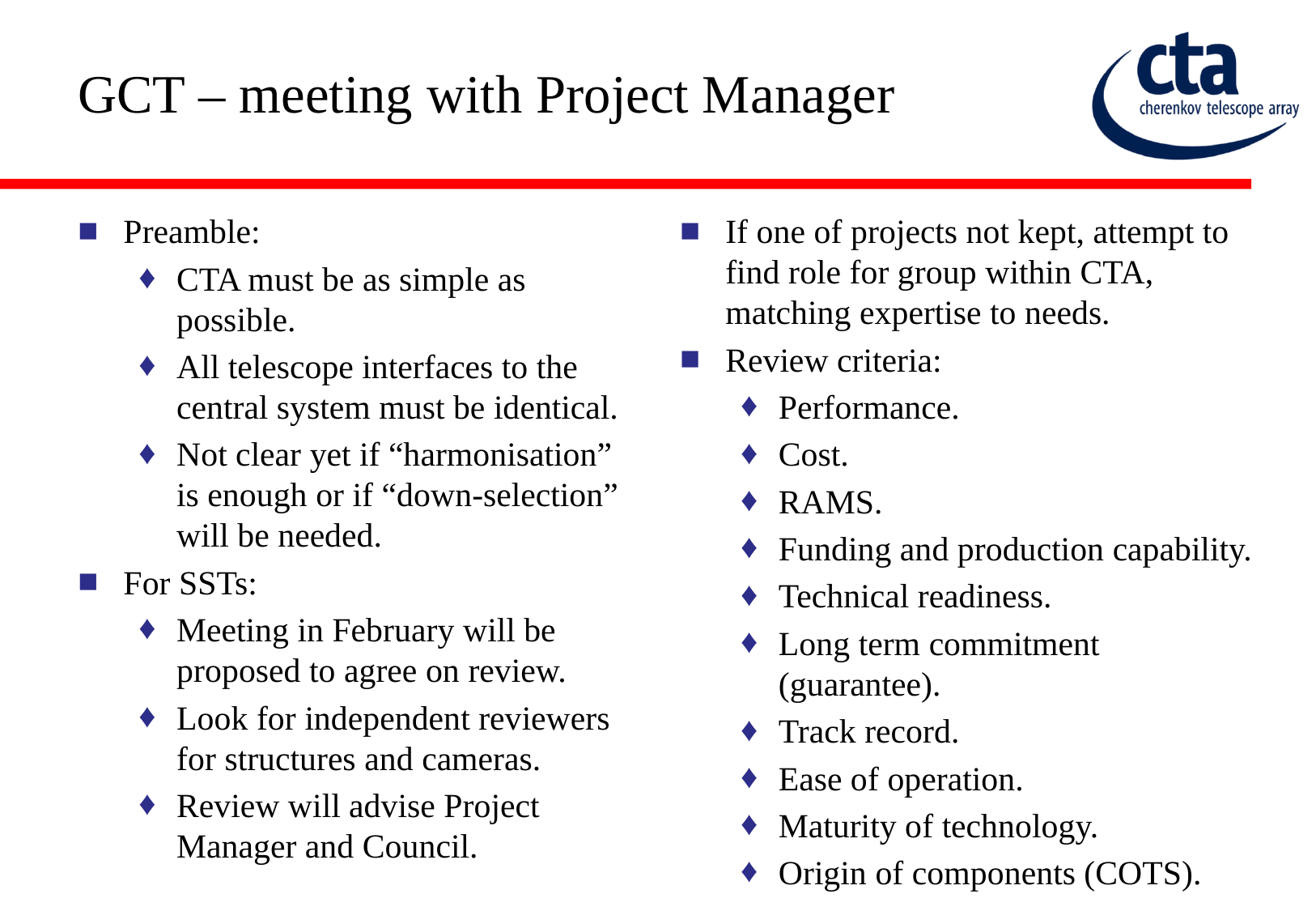

# GCT – meeting with Project Manager
Preamble:
CTA must be as simple as possible.
All telescope interfaces to the central system must be identical.
Not clear yet if “harmonisation” is enough or if “down-selection” will be needed.
For SSTs:
Meeting in February will be proposed to agree on review.
Look for independent reviewers for structures and cameras.
Review will advise Project Manager and Council.
If one of projects not kept, attempt to find role for group within CTA, matching expertise to needs.
Review criteria:
Performance.
Cost.
RAMS.
Funding and production capability.
Technical readiness.
Long term commitment (guarantee).
Track record.
Ease of operation.
Maturity of technology.
Origin of components (COTS).